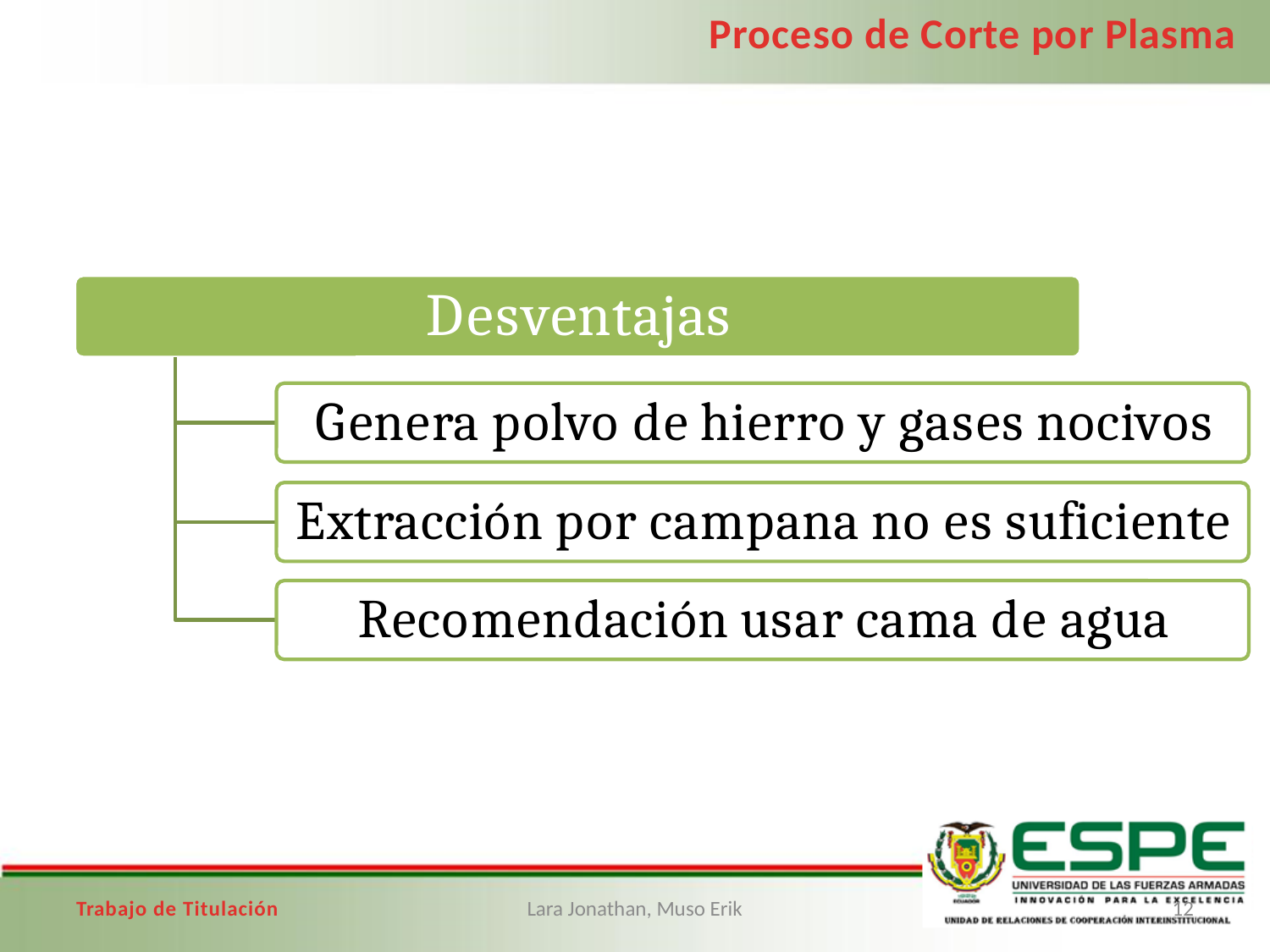

Proceso de Corte por Plasma
Desventajas
Genera polvo de hierro y gases nocivos
Extracción por campana no es suficiente
Recomendación usar cama de agua
Trabajo de Titulación
Lara Jonathan, Muso Erik
12